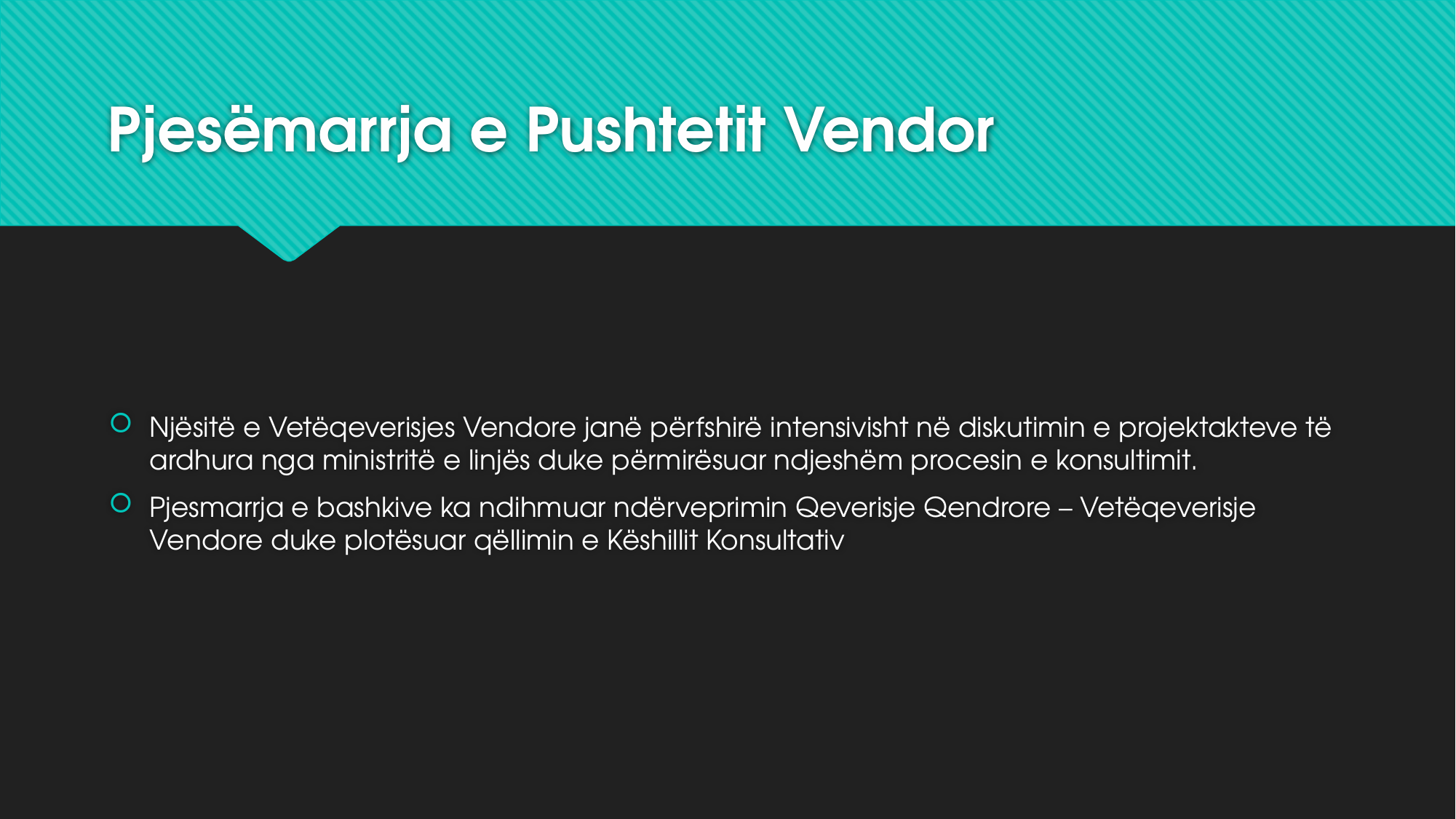

# Pjesëmarrja e Pushtetit Vendor
Njësitë e Vetëqeverisjes Vendore janë përfshirë intensivisht në diskutimin e projektakteve të ardhura nga ministritë e linjës duke përmirësuar ndjeshëm procesin e konsultimit.
Pjesmarrja e bashkive ka ndihmuar ndërveprimin Qeverisje Qendrore – Vetëqeverisje Vendore duke plotësuar qëllimin e Këshillit Konsultativ